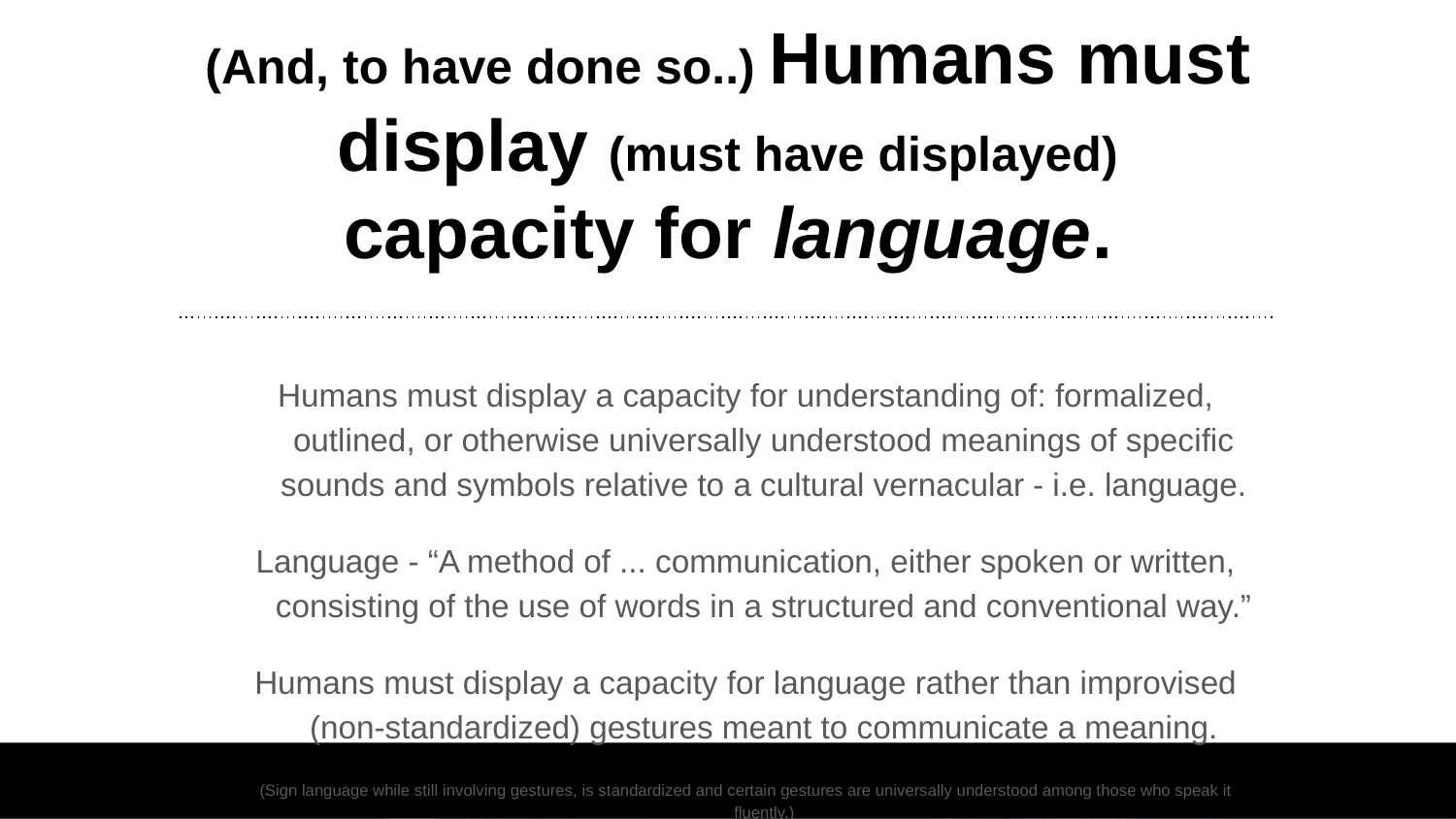

# (And, to have done so..) Humans must display (must have displayed) capacity for language.
Humans must display a capacity for understanding of: formalized, outlined, or otherwise universally understood meanings of specific sounds and symbols relative to a cultural vernacular - i.e. language.
Language - “A method of ... communication, either spoken or written, consisting of the use of words in a structured and conventional way.”
Humans must display a capacity for language rather than improvised (non-standardized) gestures meant to communicate a meaning.
(Sign language while still involving gestures, is standardized and certain gestures are universally understood among those who speak it fluently.)